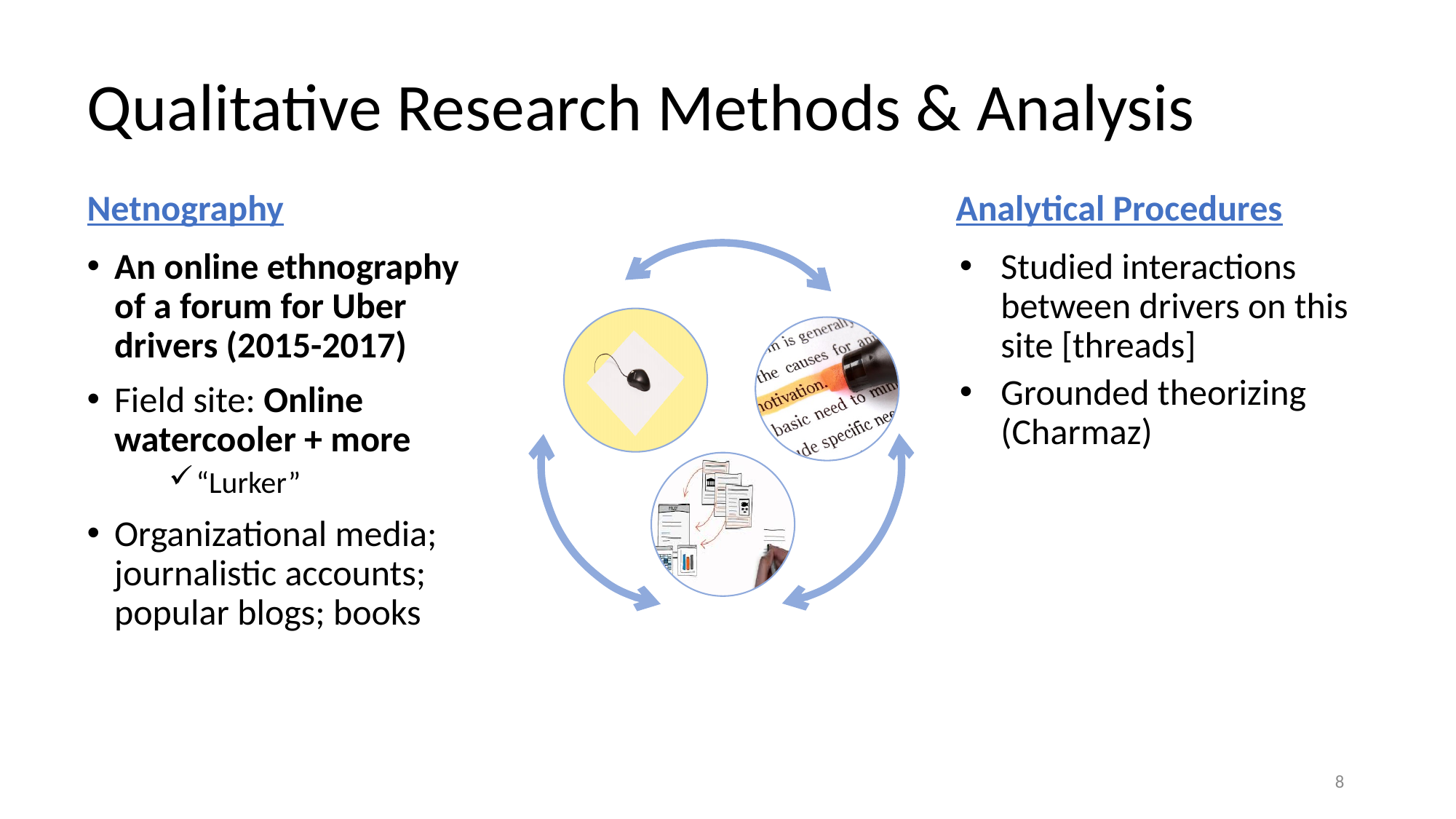

# Qualitative Research Methods & Analysis
Netnography
Analytical Procedures

Studied interactions between drivers on this site [threads]
Grounded theorizing (Charmaz)
An online ethnography of a forum for Uber drivers (2015-2017)
Field site: Online watercooler + more
“Lurker”
Organizational media; journalistic accounts; popular blogs; books
8